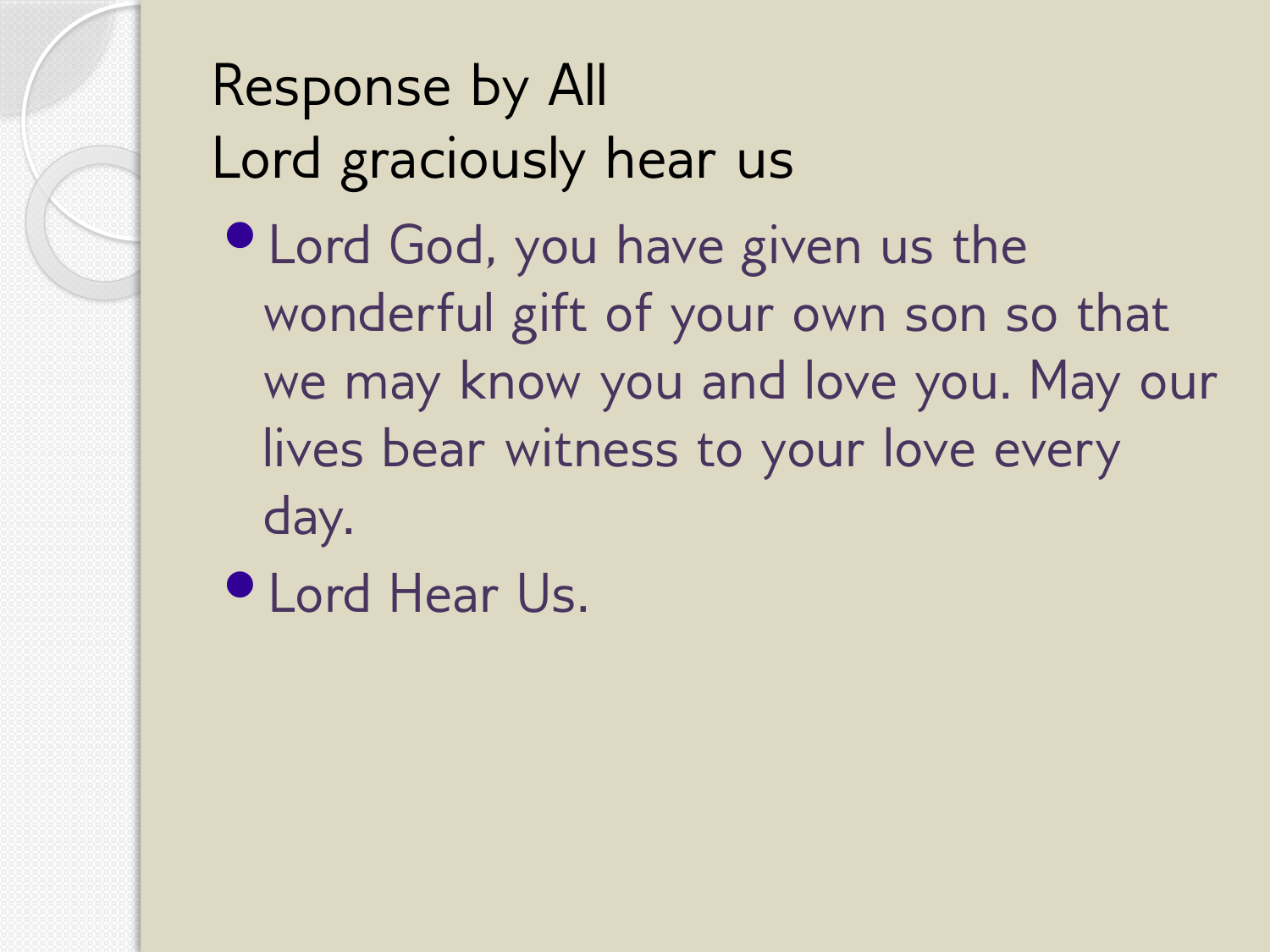

# Response by All Lord graciously hear us
Lord God, you have given us the wonderful gift of your own son so that we may know you and love you. May our lives bear witness to your love every day.
Lord Hear Us.